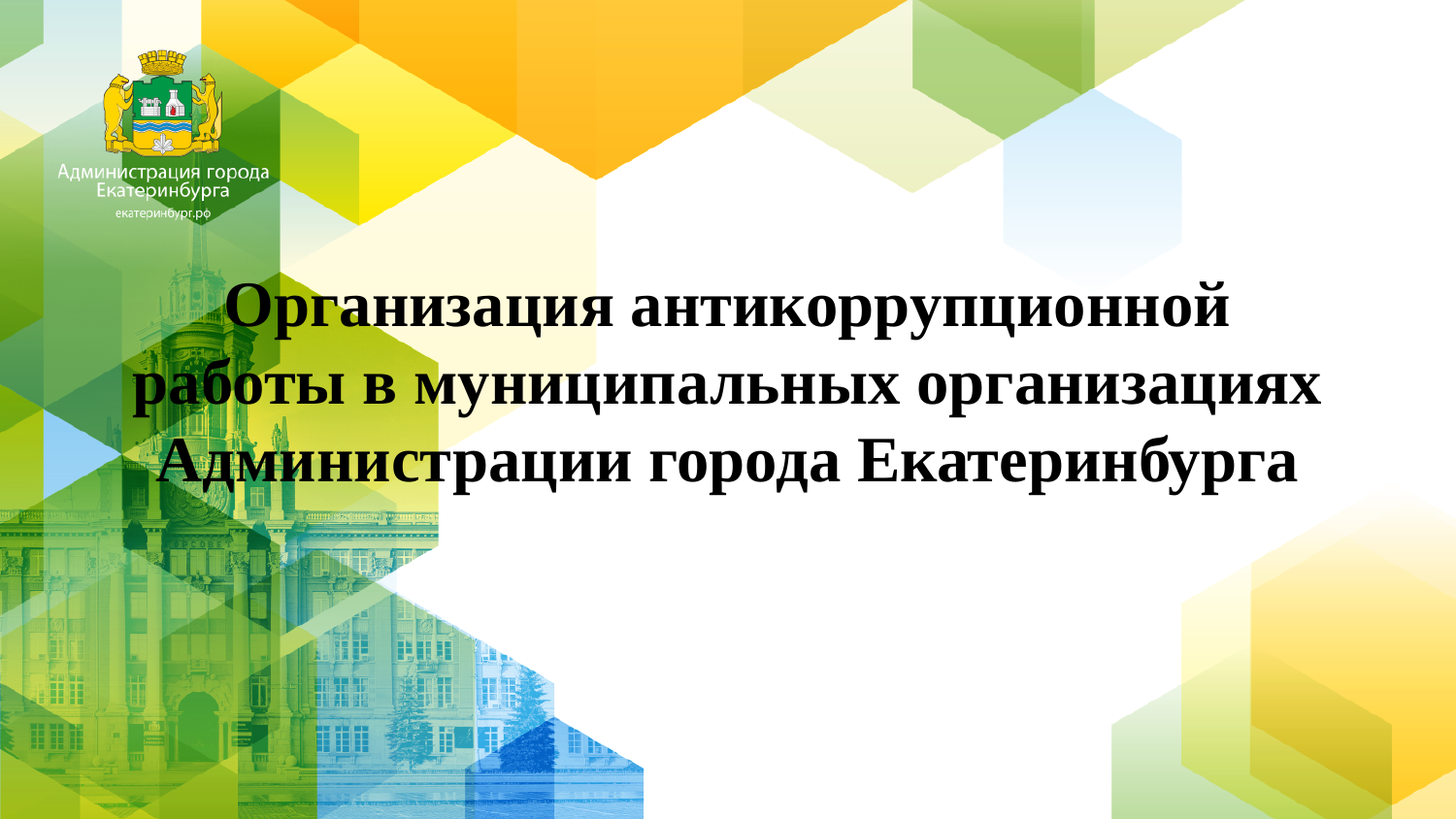

# Организация антикоррупционной работы в муниципальных организациях Администрации города Екатеринбурга